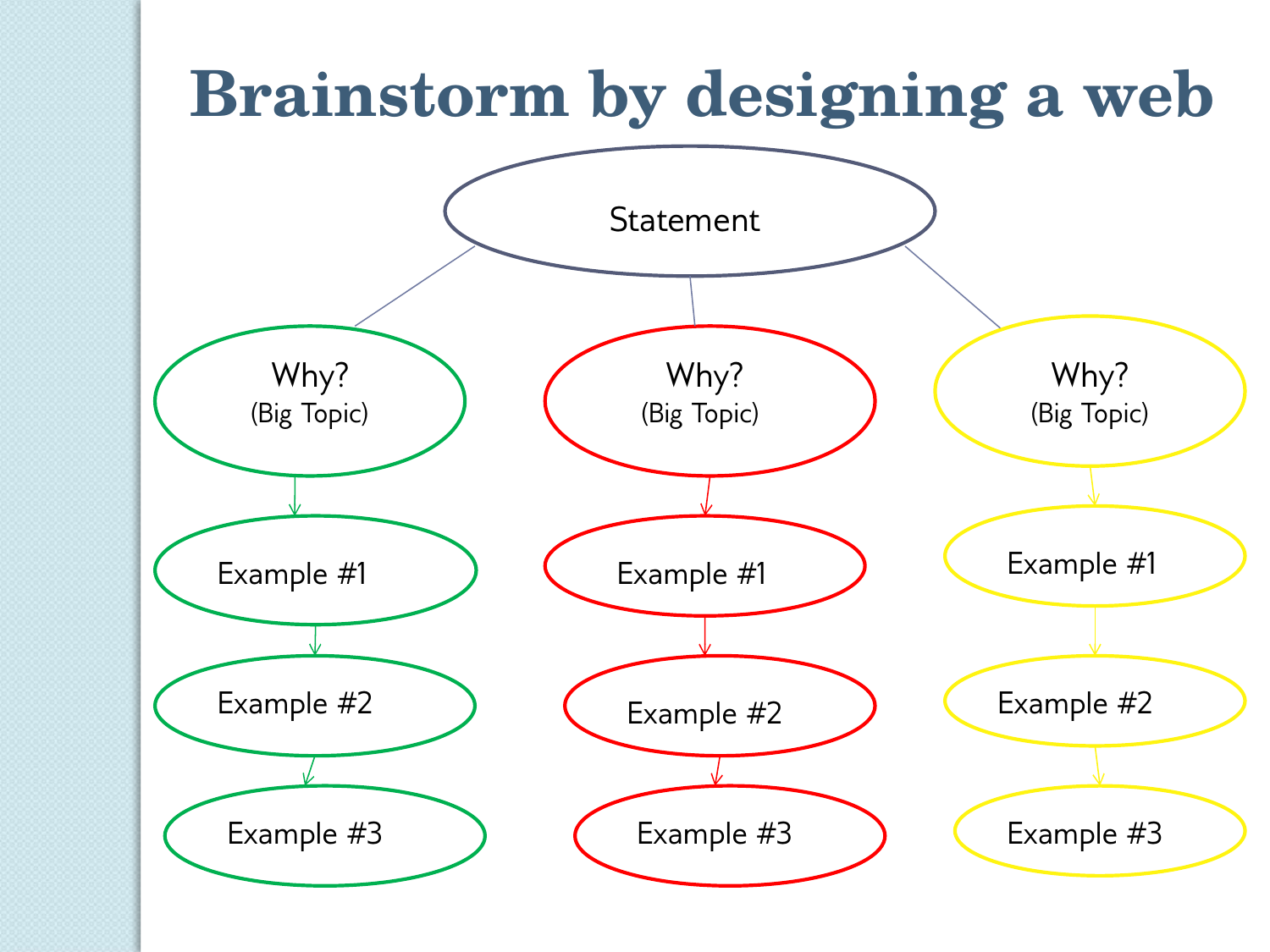

Brainstorm by designing a web

Statement

Why?
(Big Topic)

Why?
    (Big Topic)

Why?
(Big Topic)

 Example #1
Example #1
 Example #1

Example #2
Example #2
 Example #2

Example #3
 Example #3
 Example #3